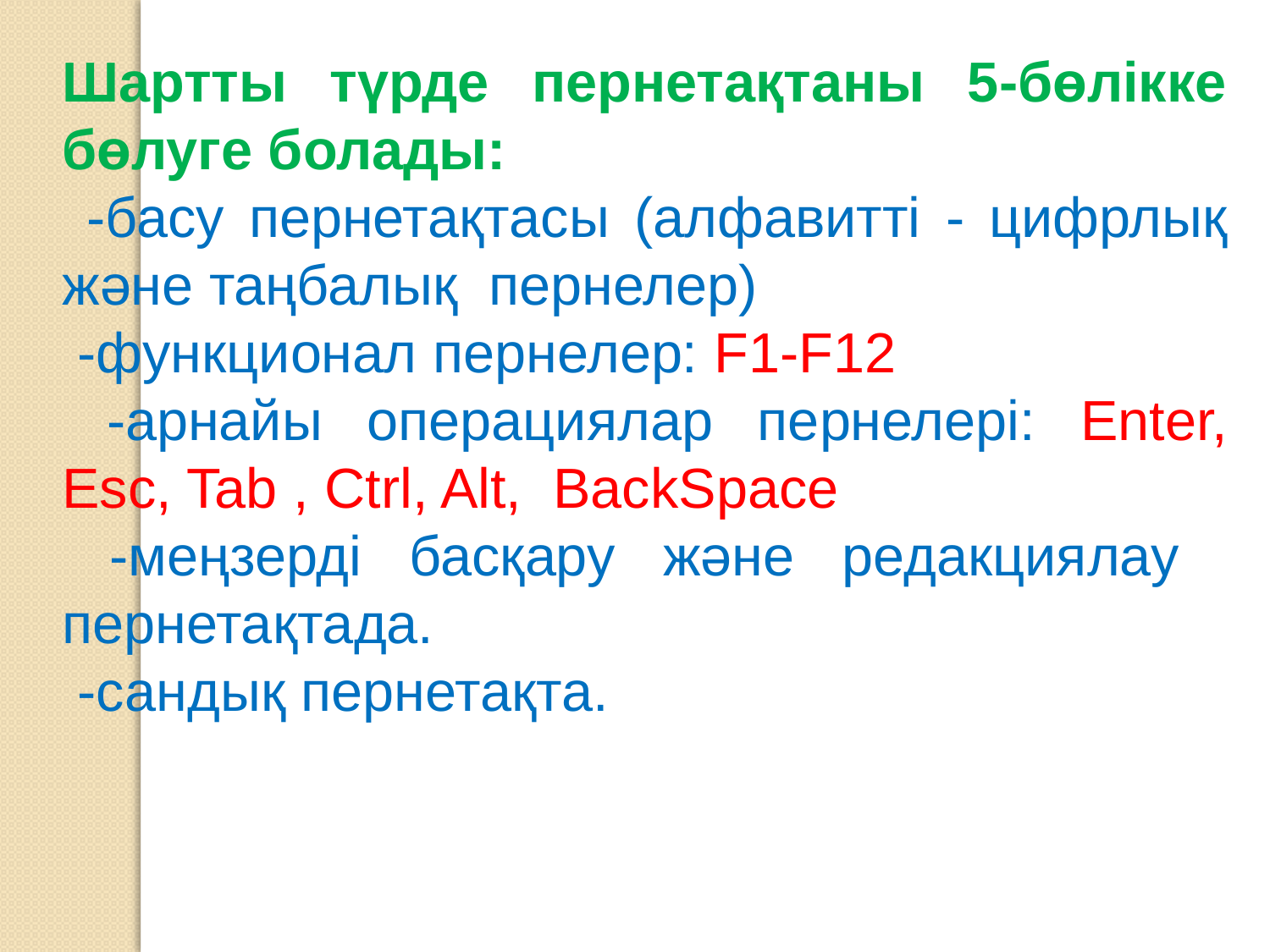

Шартты түрде пернетақтаны 5-бөлікке бөлуге болады:
 -басу пернетақтасы (алфавитті - цифрлық және таңбалық  пернелер)
 -функционал пернелер: F1-F12
 -арнайы операциялар пернелері: Enter, Esc, Tab , Ctrl, Alt,  BackSpace
 -меңзерді басқару және редакциялау  пернетақтада.
 -сандық пернетақта.